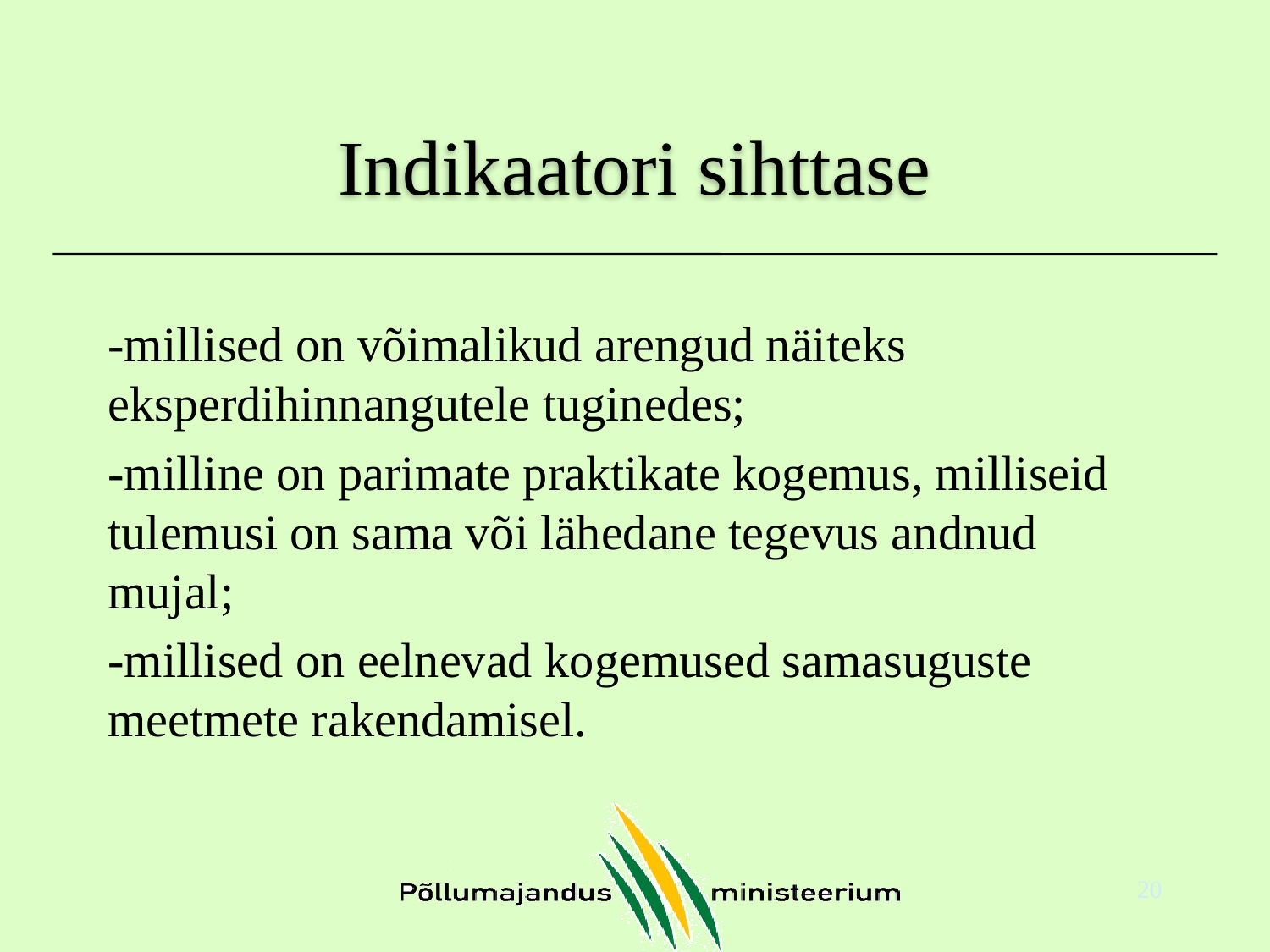

# Indikaatori sihttase
-millised on võimalikud arengud näiteks eksperdihinnangutele tuginedes;
-milline on parimate praktikate kogemus, milliseid tulemusi on sama või lähedane tegevus andnud mujal;
-millised on eelnevad kogemused samasuguste meetmete rakendamisel.

20